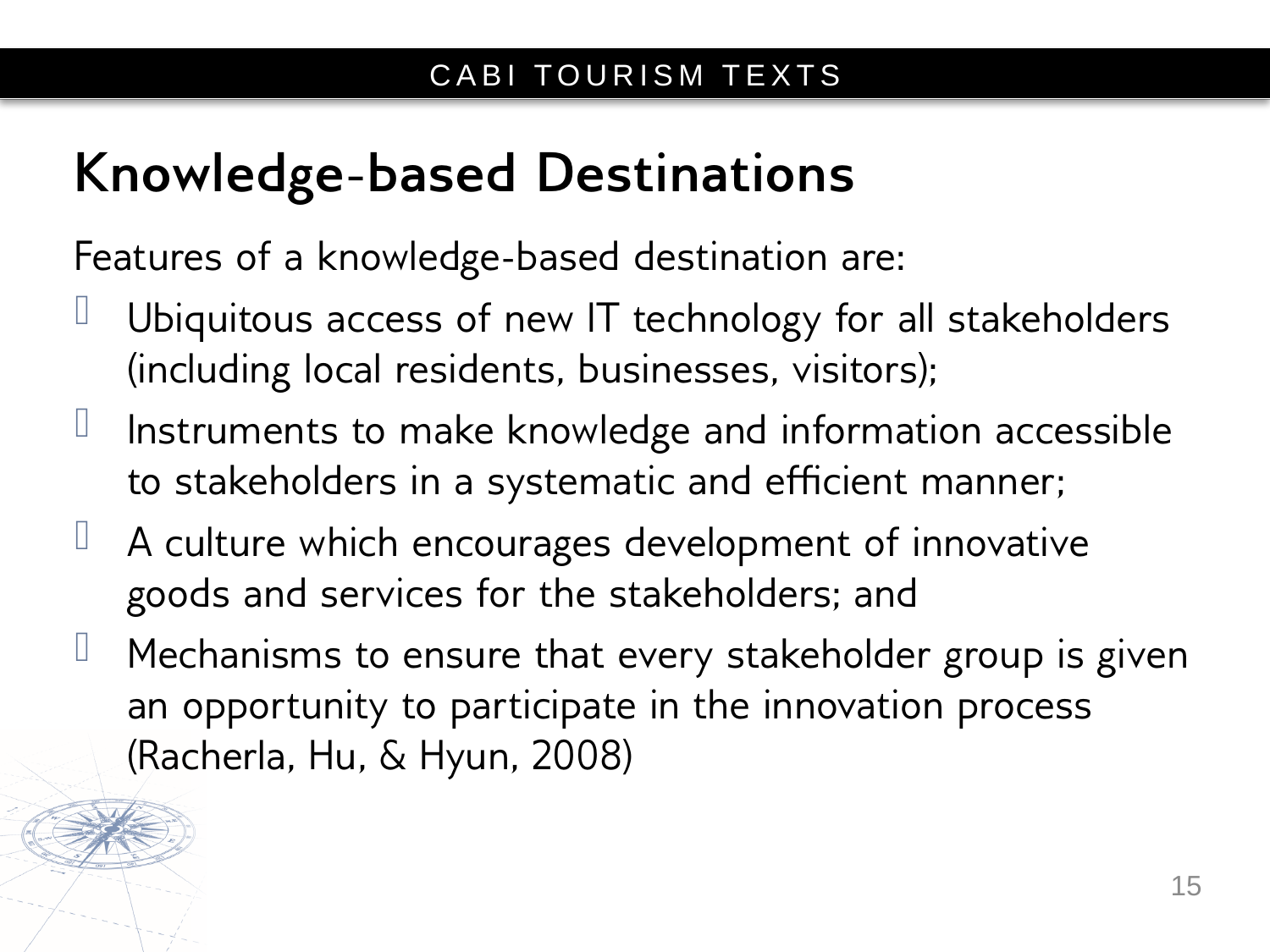

# Knowledge-based Destinations
Features of a knowledge-based destination are:
Ubiquitous access of new IT technology for all stakeholders (including local residents, businesses, visitors);
Instruments to make knowledge and information accessible to stakeholders in a systematic and efficient manner;
A culture which encourages development of innovative goods and services for the stakeholders; and
Mechanisms to ensure that every stakeholder group is given an opportunity to participate in the innovation process (Racherla, Hu, & Hyun, 2008)
15